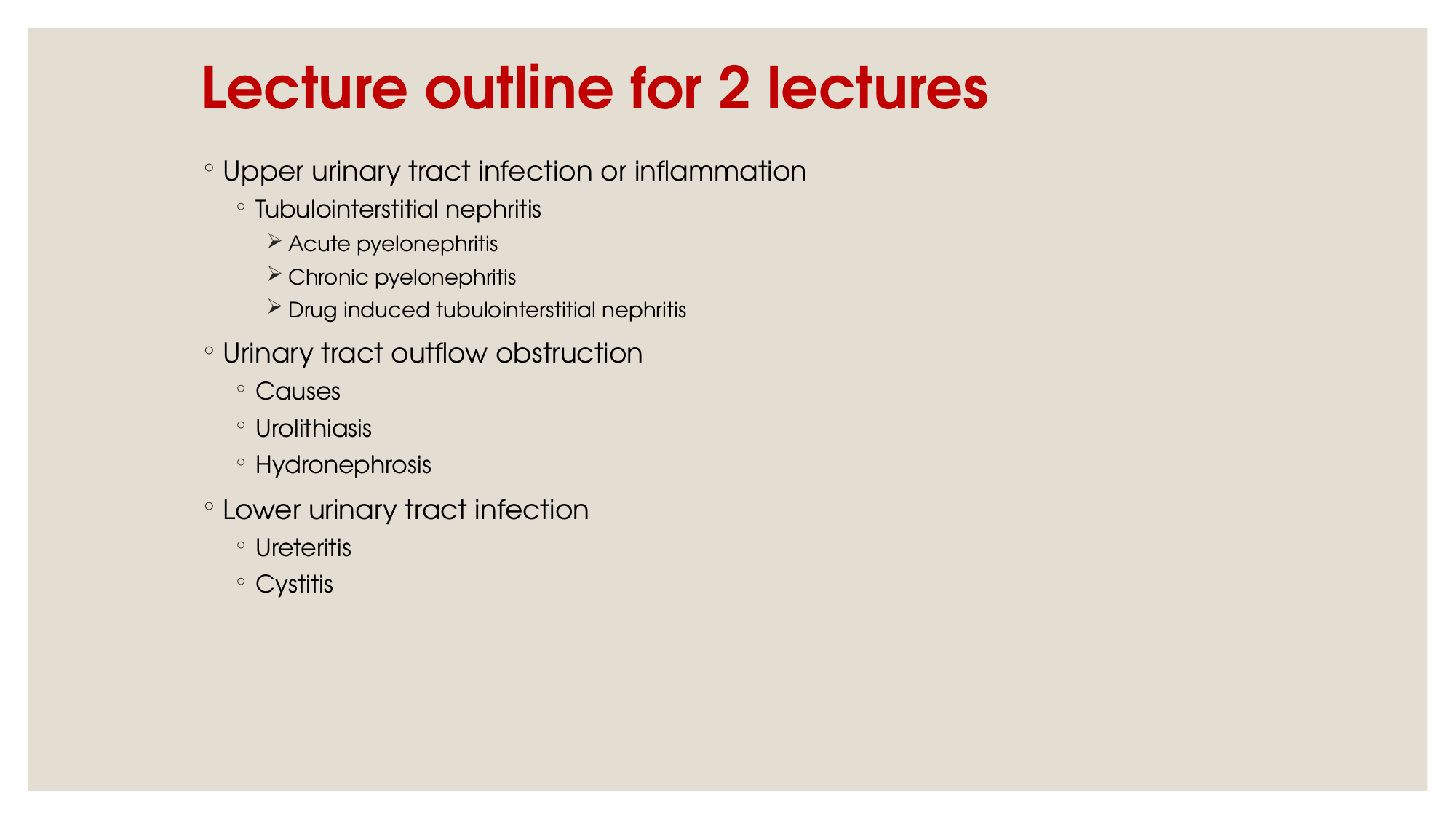

# Lecture outline for 2 lectures
Upper urinary tract infection or inflammation
Tubulointerstitial nephritis
Acute pyelonephritis
Chronic pyelonephritis
Drug induced tubulointerstitial nephritis
Urinary tract outflow obstruction
Causes
Urolithiasis
Hydronephrosis
Lower urinary tract infection
Ureteritis
Cystitis